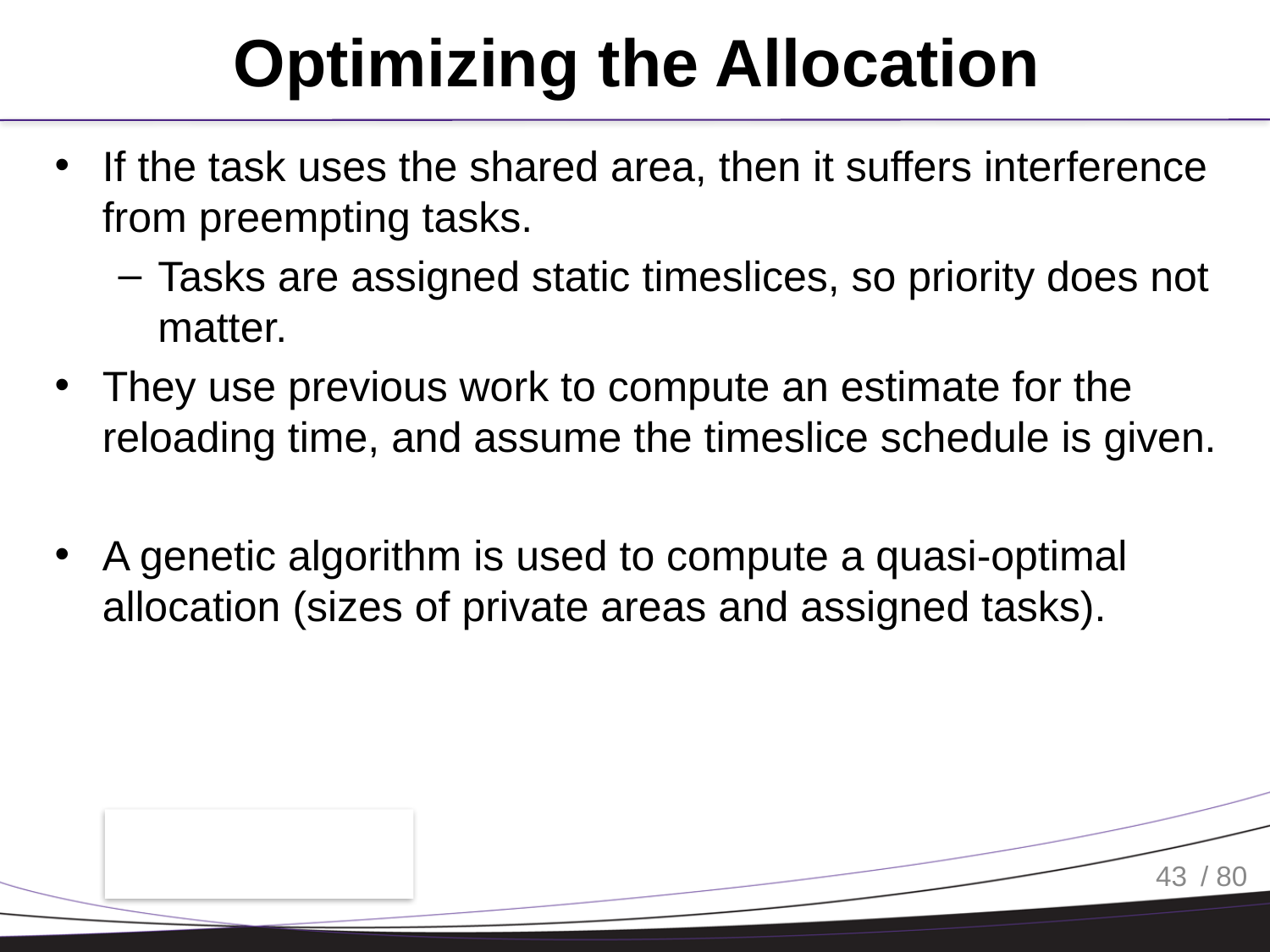

# Optimizing the Allocation
If the task uses the shared area, then it suffers interference from preempting tasks.
Tasks are assigned static timeslices, so priority does not matter.
They use previous work to compute an estimate for the reloading time, and assume the timeslice schedule is given.

A genetic algorithm is used to compute a quasi-optimal allocation (sizes of private areas and assigned tasks).
43